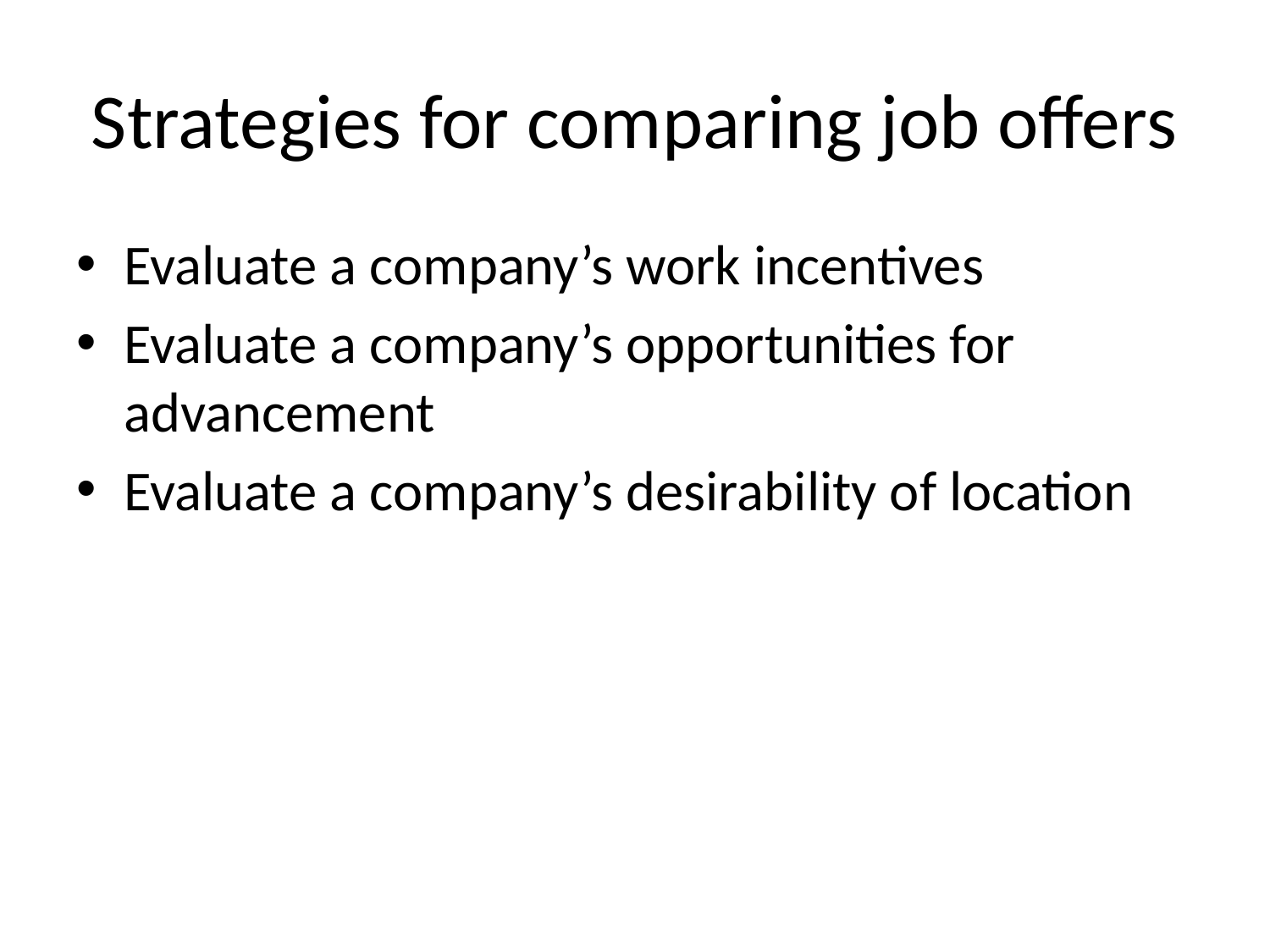

# Strategies for comparing job offers
Evaluate a company’s work incentives
Evaluate a company’s opportunities for advancement
Evaluate a company’s desirability of location